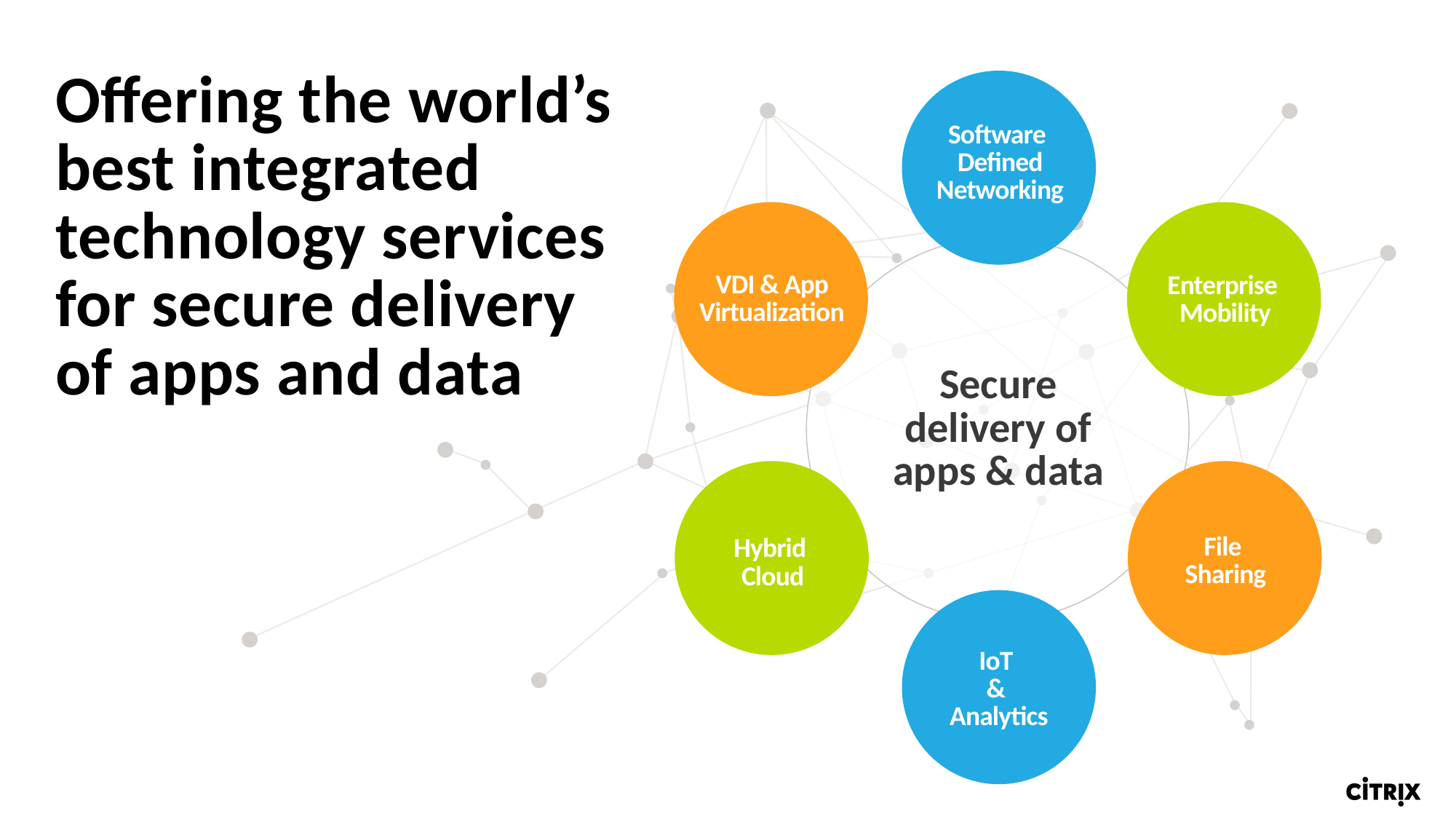

# Offering the world’s best integrated technology services for secure delivery of apps and data

Software
Defined Networking
App Delivery Networking

VDI & App Virtualization
Enterprise
Mobility
Secure delivery of apps & data

File
Sharing
Hybrid
Cloud

IoT
&
Analytics